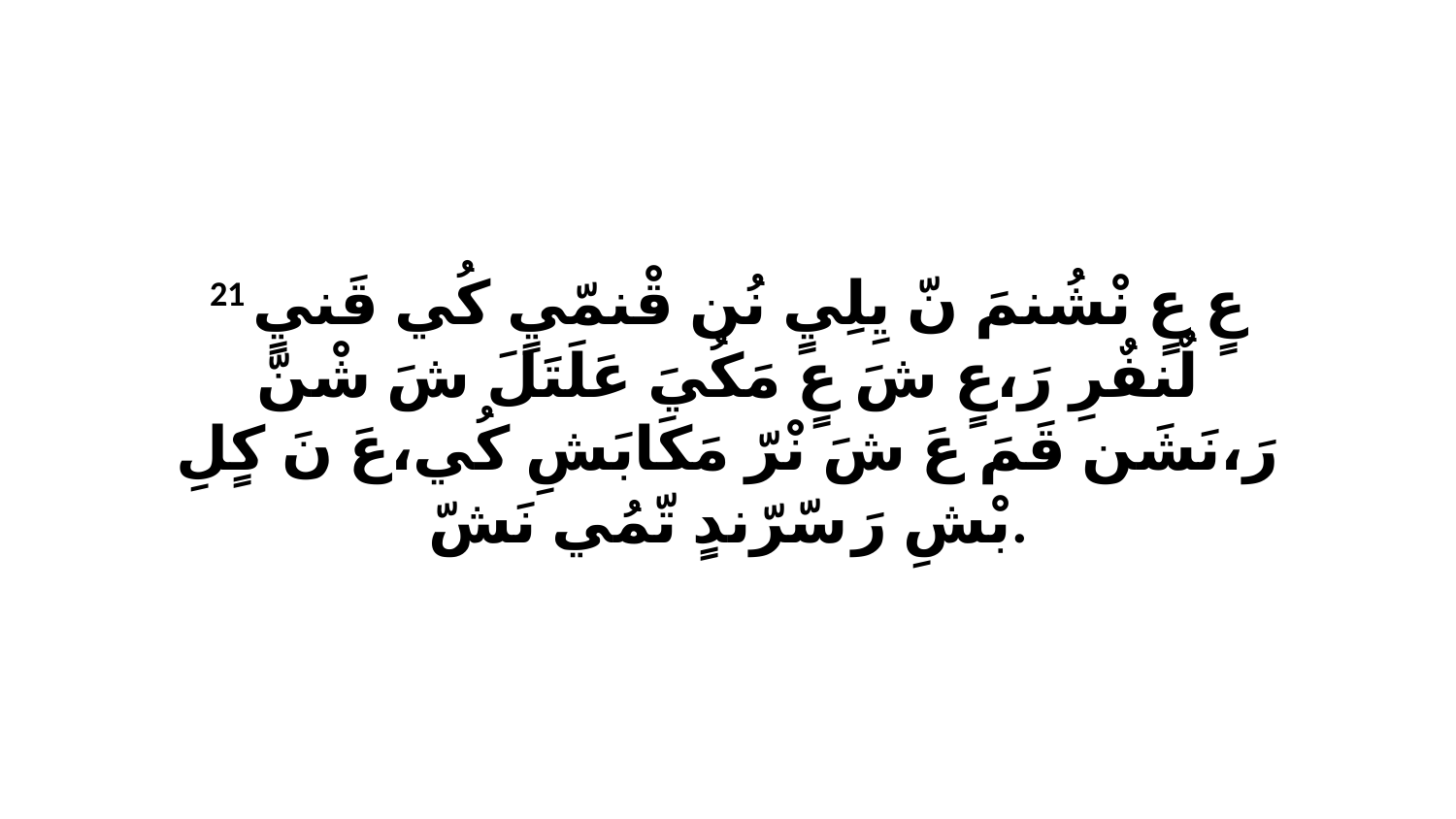

21 عٍ عٍ نْشُنمَ نّ يِلِيٍ نُن قْنمّيٍ كُي قَنيٍ لٌنفٌرِ رَ،عٍ شَ عٍ مَكُيَ عَلَتَلَ شَ شْنّ رَ،نَشَن قَمَ عَ شَ نْرّ مَكَابَشِ كُي،عَ نَ كٍلِ بْشِ رَ سّرّندٍ تّمُي نَشّ.